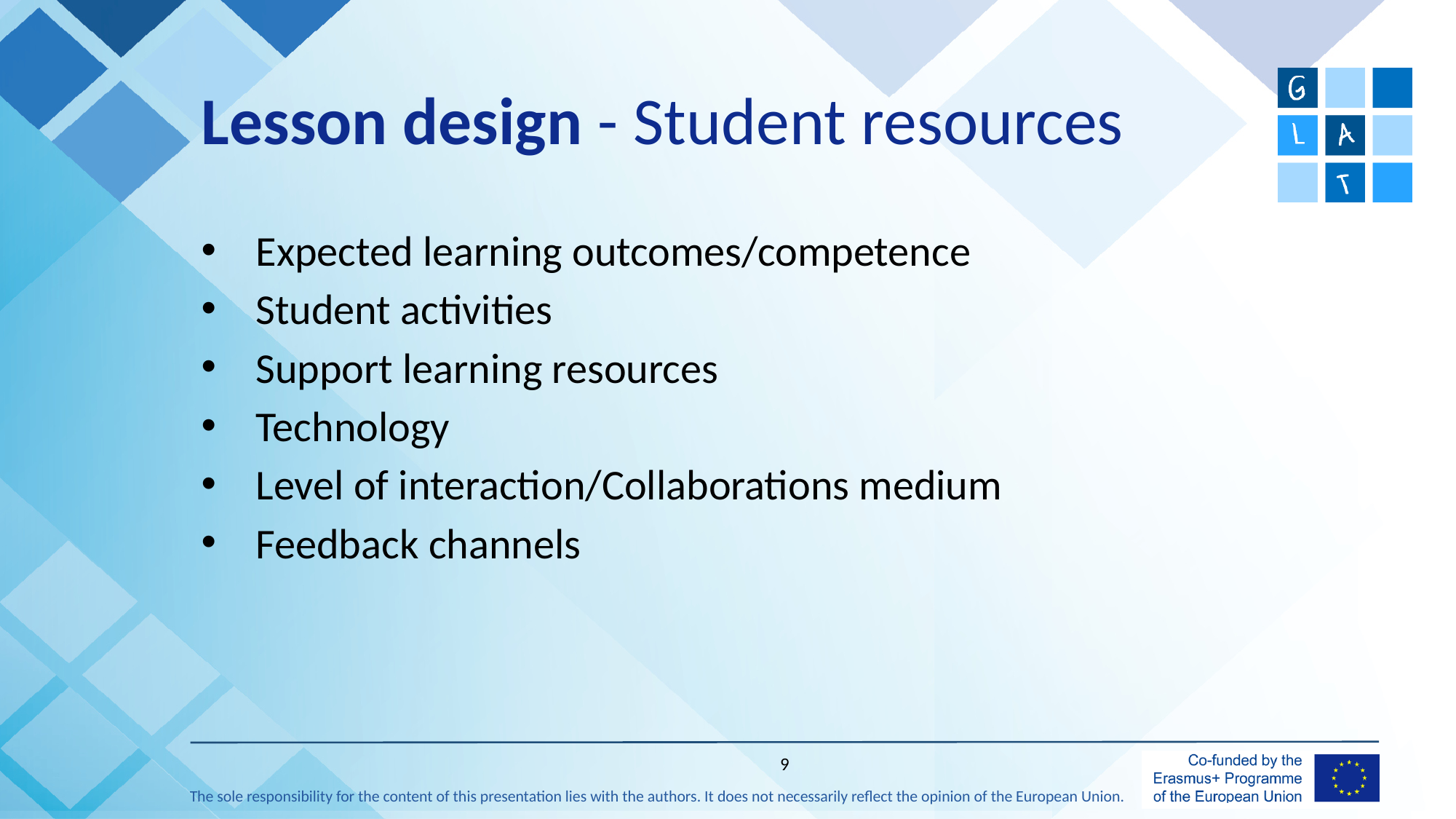

# Lesson design - Student resources
Expected learning outcomes/competence
Student activities
Support learning resources
Technology
Level of interaction/Collaborations medium
Feedback channels

9
The sole responsibility for the content of this presentation lies with the authors. It does not necessarily reflect the opinion of the European Union.